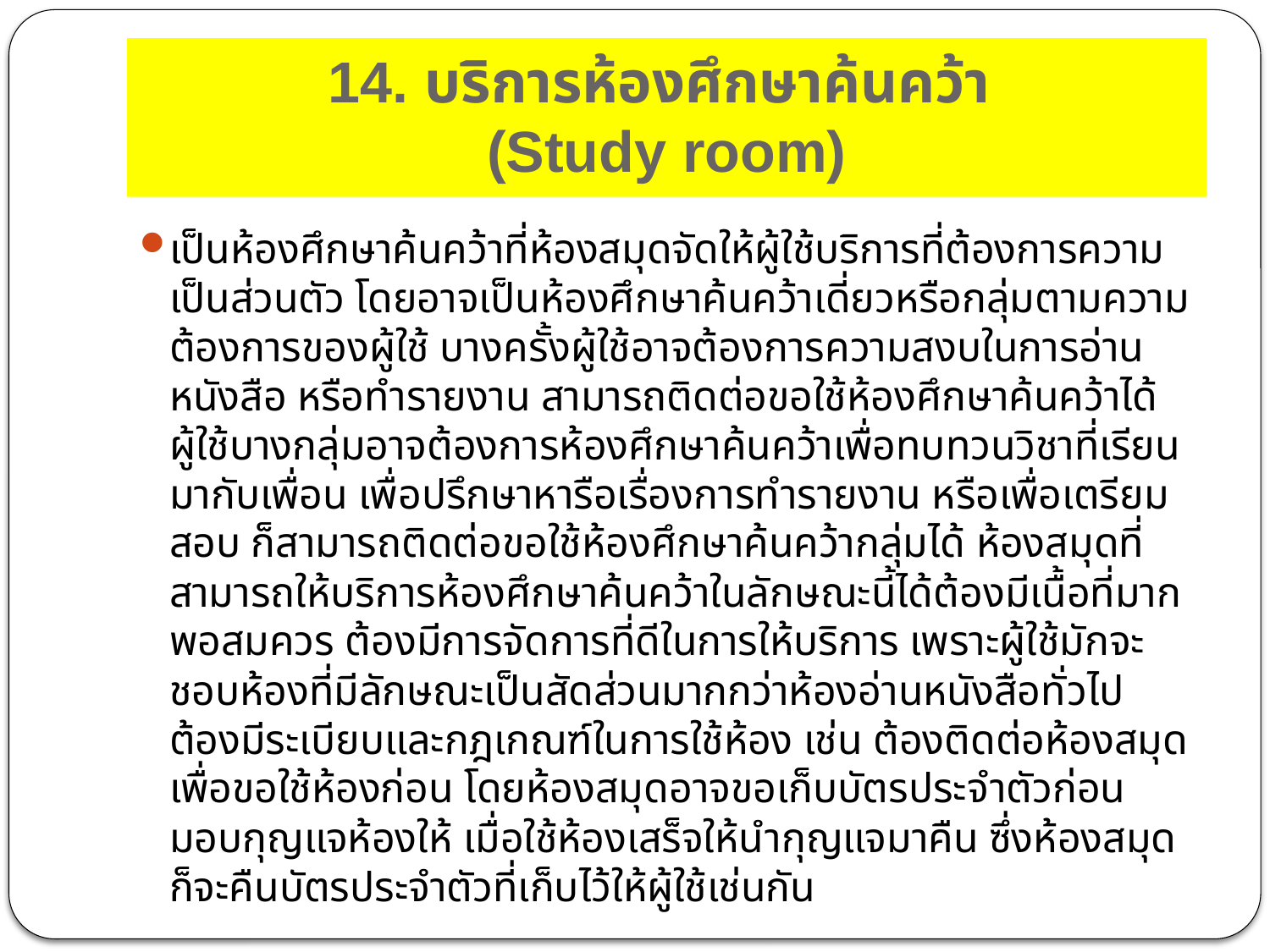

# 14. บริการห้องศึกษาค้นคว้า (Study room)
เป็นห้องศึกษาค้นคว้าที่ห้องสมุดจัดให้ผู้ใช้บริการที่ต้องการความเป็นส่วนตัว โดยอาจเป็นห้องศึกษาค้นคว้าเดี่ยวหรือกลุ่มตามความต้องการของผู้ใช้ บางครั้งผู้ใช้อาจต้องการความสงบในการอ่านหนังสือ หรือทำรายงาน สามารถติดต่อขอใช้ห้องศึกษาค้นคว้าได้ ผู้ใช้บางกลุ่มอาจต้องการห้องศึกษาค้นคว้าเพื่อทบทวนวิชาที่เรียนมากับเพื่อน เพื่อปรึกษาหารือเรื่องการทำรายงาน หรือเพื่อเตรียมสอบ ก็สามารถติดต่อขอใช้ห้องศึกษาค้นคว้ากลุ่มได้ ห้องสมุดที่สามารถให้บริการห้องศึกษาค้นคว้าในลักษณะนี้ได้ต้องมีเนื้อที่มากพอสมควร ต้องมีการจัดการที่ดีในการให้บริการ เพราะผู้ใช้มักจะชอบห้องที่มีลักษณะเป็นสัดส่วนมากกว่าห้องอ่านหนังสือทั่วไป ต้องมีระเบียบและกฎเกณฑ์ในการใช้ห้อง เช่น ต้องติดต่อห้องสมุดเพื่อขอใช้ห้องก่อน โดยห้องสมุดอาจขอเก็บบัตรประจำตัวก่อนมอบกุญแจห้องให้ เมื่อใช้ห้องเสร็จให้นำกุญแจมาคืน ซึ่งห้องสมุดก็จะคืนบัตรประจำตัวที่เก็บไว้ให้ผู้ใช้เช่นกัน